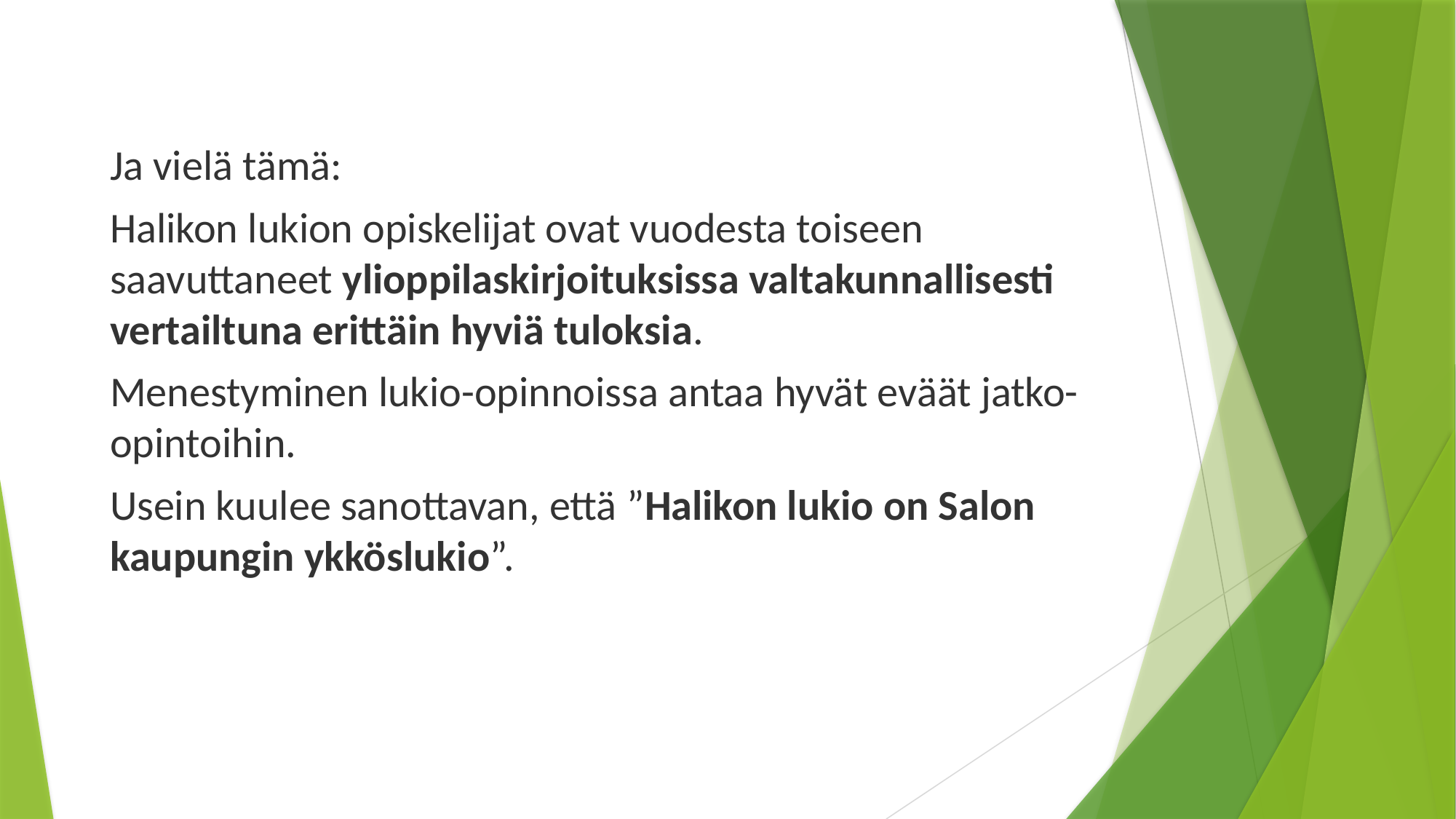

Ja vielä tämä:
Halikon lukion opiskelijat ovat vuodesta toiseen saavuttaneet ylioppilaskirjoituksissa valtakunnallisesti vertailtuna erittäin hyviä tuloksia.
Menestyminen lukio-opinnoissa antaa hyvät eväät jatko-opintoihin.
Usein kuulee sanottavan, että ”Halikon lukio on Salon kaupungin ykköslukio”.